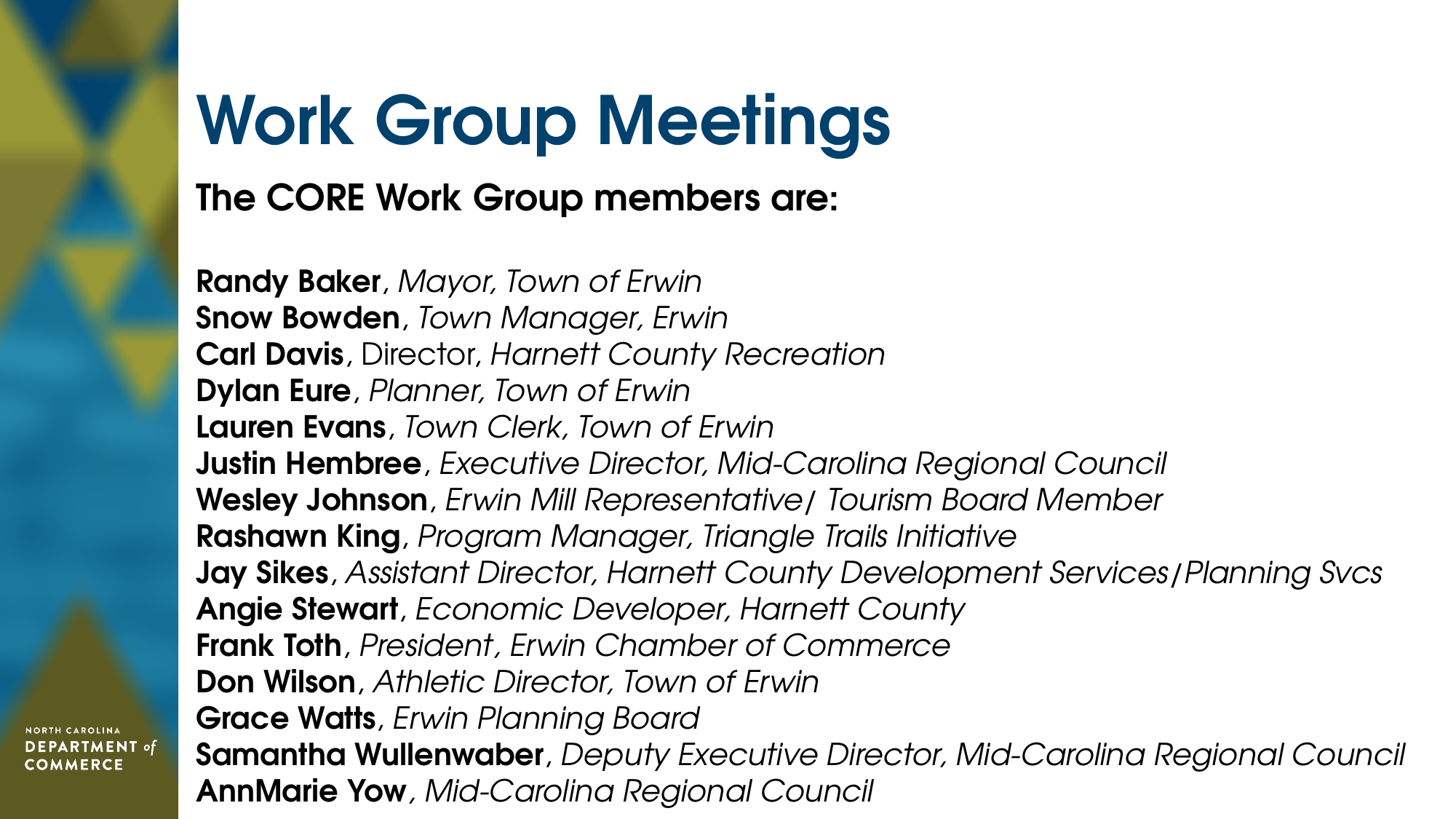

# Work Group Meetings
The CORE Work Group members are:
Randy Baker, Mayor, Town of Erwin
Snow Bowden, Town Manager, Erwin
Carl Davis, Director, Harnett County Recreation
Dylan Eure, Planner, Town of Erwin
Lauren Evans, Town Clerk, Town of Erwin
Justin Hembree, Executive Director, Mid-Carolina Regional Council
Wesley Johnson, Erwin Mill Representative/ Tourism Board Member
Rashawn King, Program Manager, Triangle Trails Initiative
Jay Sikes, Assistant Director, Harnett County Development Services/Planning Svcs
Angie Stewart, Economic Developer, Harnett County
Frank Toth, President, Erwin Chamber of Commerce
Don Wilson, Athletic Director, Town of Erwin
Grace Watts, Erwin Planning Board
Samantha Wullenwaber, Deputy Executive Director, Mid-Carolina Regional Council
AnnMarie Yow, Mid-Carolina Regional Council